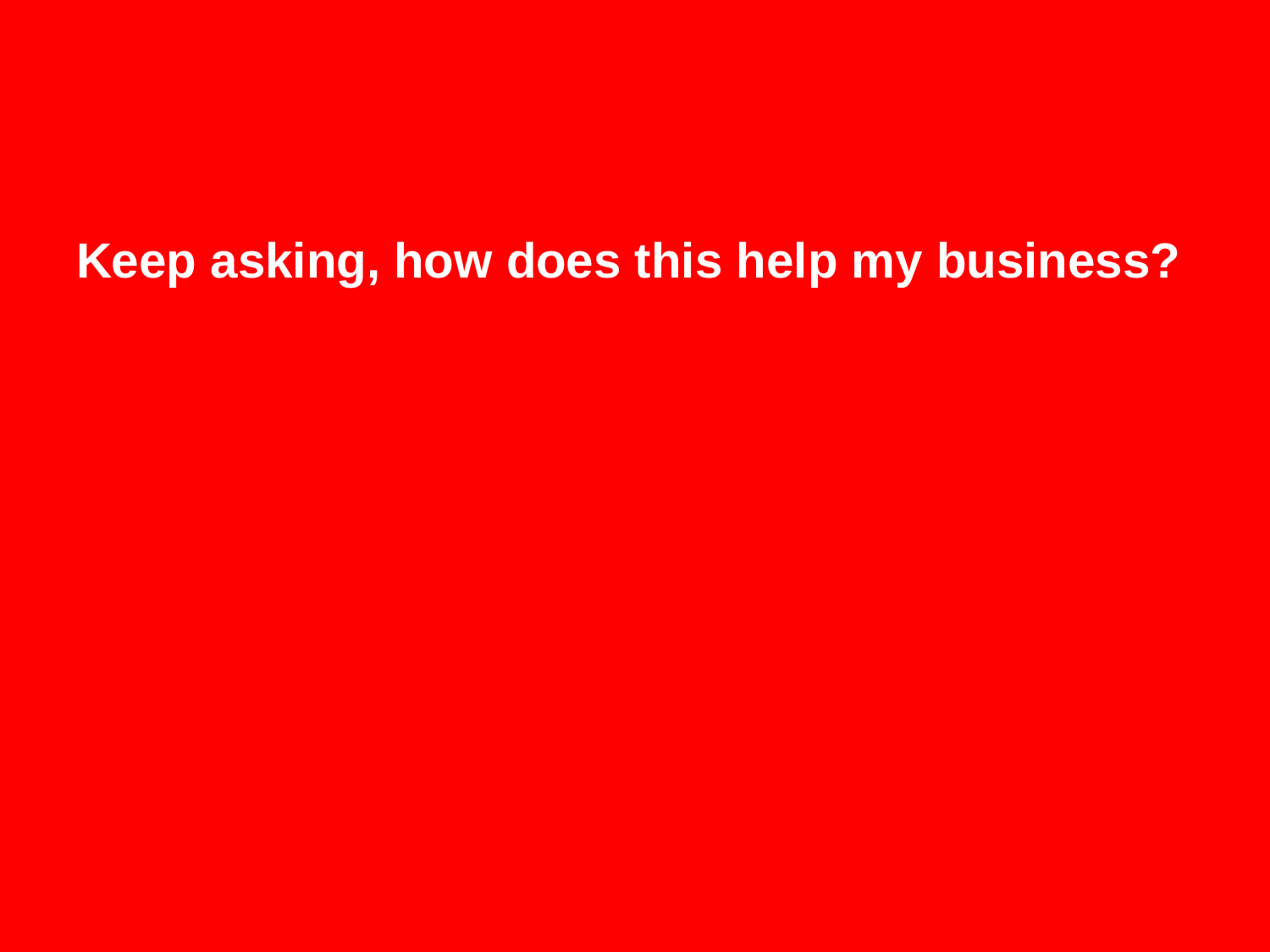

Keep asking, how does this help my business?